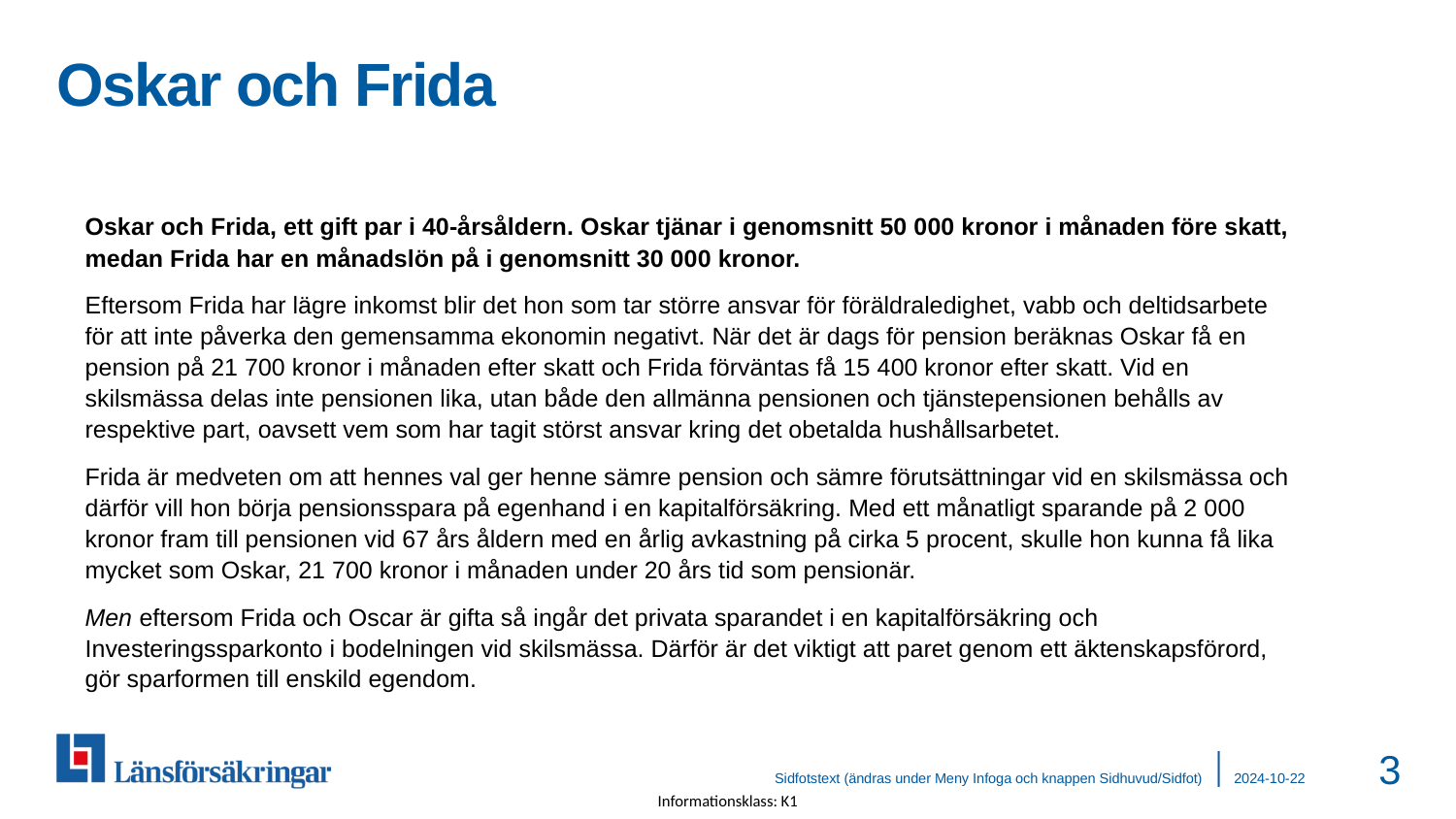

# Oskar och Frida
Oskar och Frida, ett gift par i 40-årsåldern. Oskar tjänar i genomsnitt 50 000 kronor i månaden före skatt, medan Frida har en månadslön på i genomsnitt 30 000 kronor.
Eftersom Frida har lägre inkomst blir det hon som tar större ansvar för föräldraledighet, vabb och deltidsarbete för att inte påverka den gemensamma ekonomin negativt. När det är dags för pension beräknas Oskar få en pension på 21 700 kronor i månaden efter skatt och Frida förväntas få 15 400 kronor efter skatt. Vid en skilsmässa delas inte pensionen lika, utan både den allmänna pensionen och tjänstepensionen behålls av respektive part, oavsett vem som har tagit störst ansvar kring det obetalda hushållsarbetet.
Frida är medveten om att hennes val ger henne sämre pension och sämre förutsättningar vid en skilsmässa och därför vill hon börja pensionsspara på egenhand i en kapitalförsäkring. Med ett månatligt sparande på 2 000 kronor fram till pensionen vid 67 års åldern med en årlig avkastning på cirka 5 procent, skulle hon kunna få lika mycket som Oskar, 21 700 kronor i månaden under 20 års tid som pensionär.
Men eftersom Frida och Oscar är gifta så ingår det privata sparandet i en kapitalförsäkring och Investeringssparkonto i bodelningen vid skilsmässa. Därför är det viktigt att paret genom ett äktenskapsförord, gör sparformen till enskild egendom.

3
2024-10-22
Sidfotstext (ändras under Meny Infoga och knappen Sidhuvud/Sidfot)